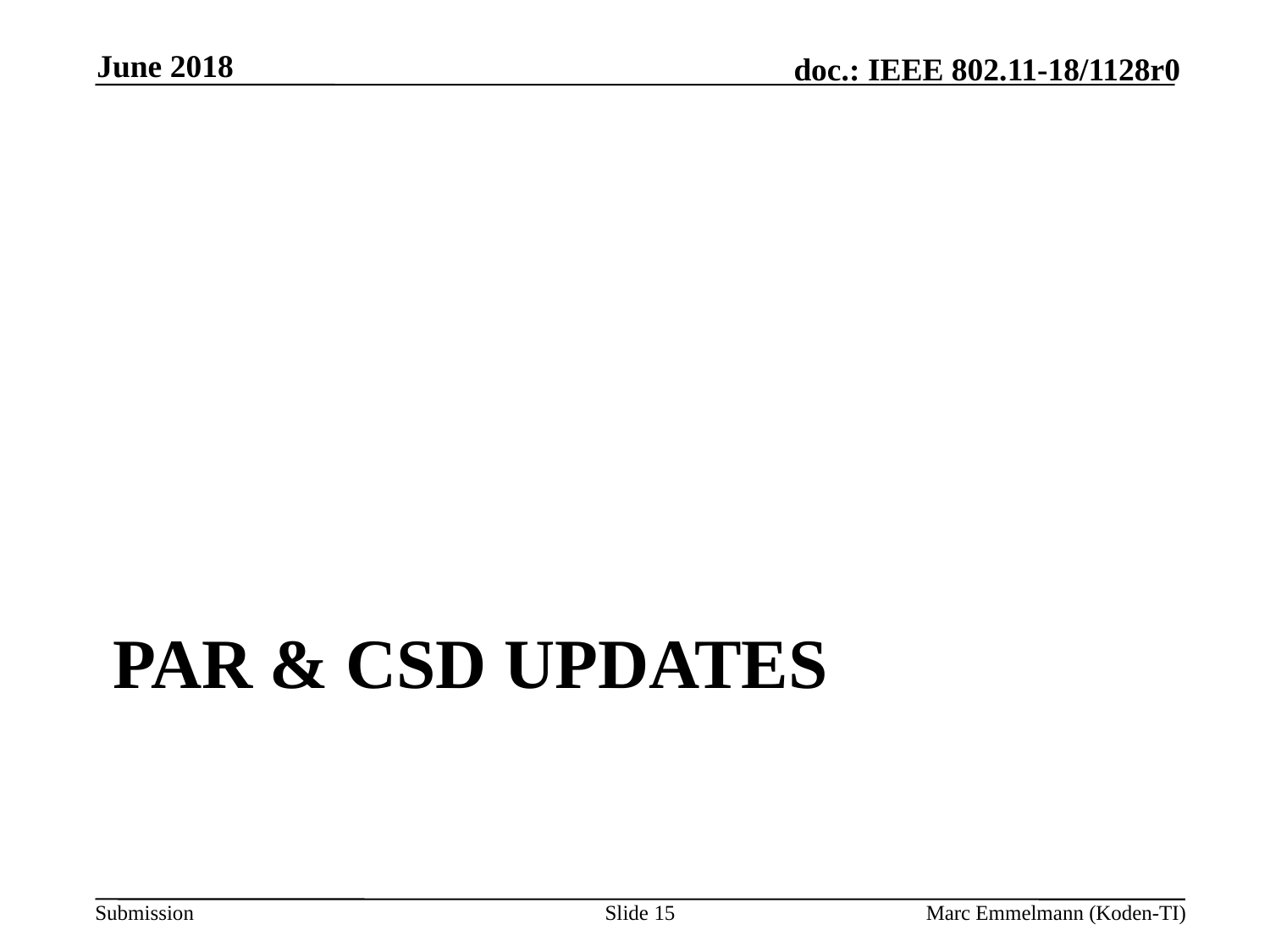

June 2018

# PAR & CSD Updates
Slide 15
Marc Emmelmann (Koden-TI)